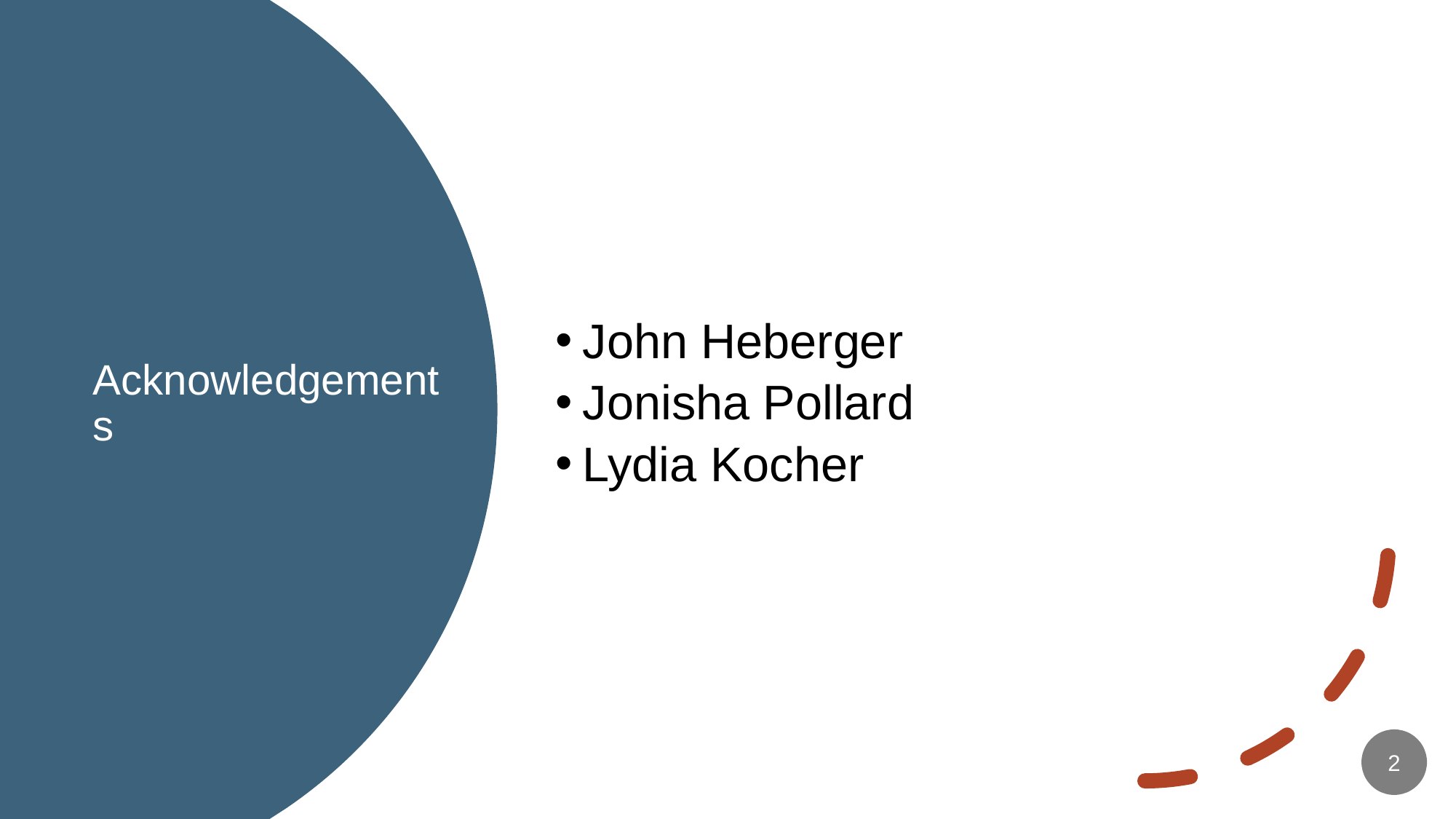

John Heberger
Jonisha Pollard
Lydia Kocher
# Acknowledgements

2